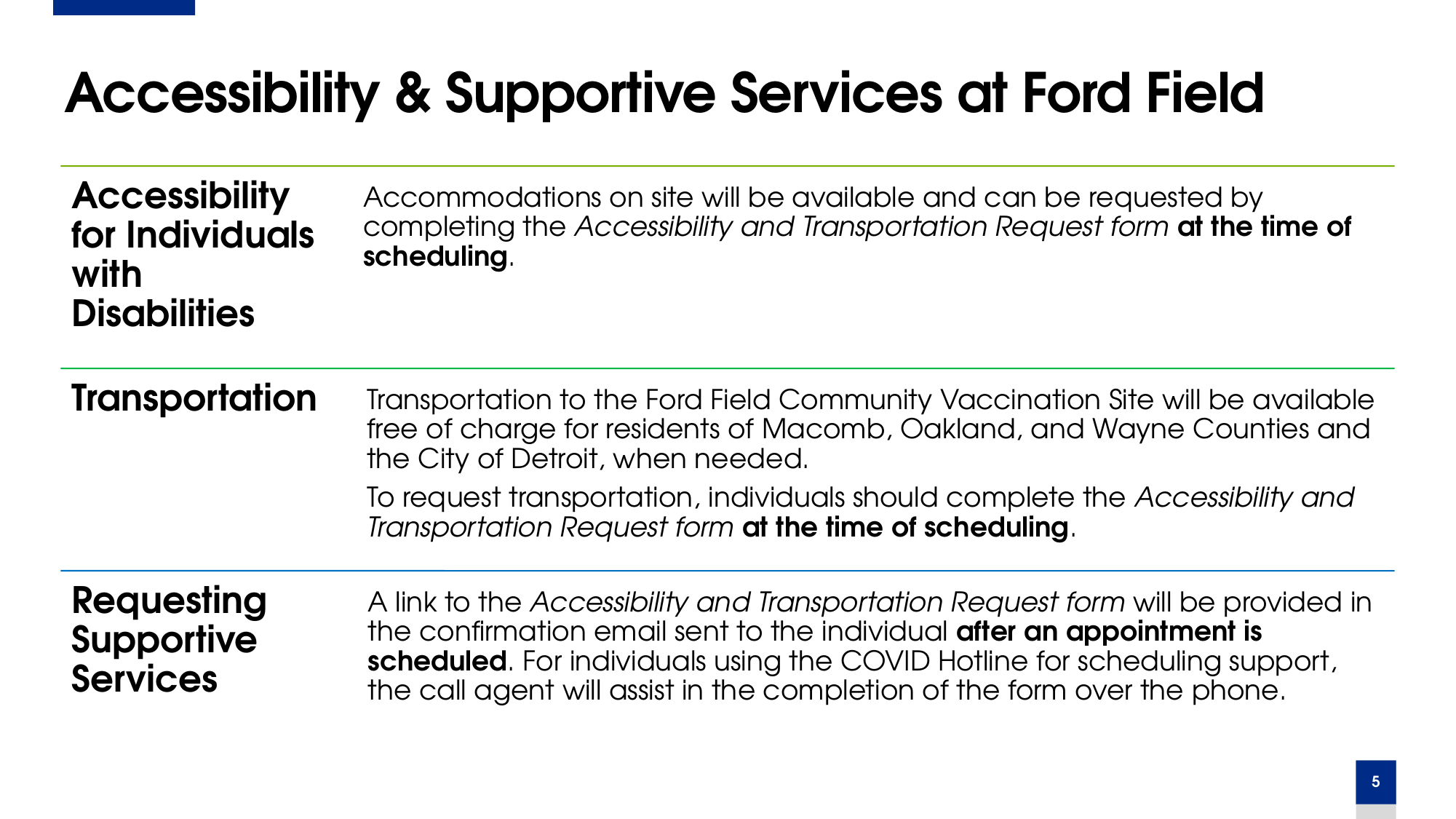

# Accessibility & Supportive Services at Ford Field
Accessibility for Individuals with Disabilities
Accommodations on site will be available and can be requested by completing the Accessibility and Transportation Request form at the time of scheduling.
Transportation
Transportation to the Ford Field Community Vaccination Site will be available free of charge for residents of Macomb, Oakland, and Wayne Counties and the City of Detroit, when needed.
To request transportation, individuals should complete the Accessibility and Transportation Request form at the time of scheduling.
Requesting Supportive Services
A link to the Accessibility and Transportation Request form will be provided in the confirmation email sent to the individual after an appointment is scheduled. For individuals using the COVID Hotline for scheduling support, the call agent will assist in the completion of the form over the phone.